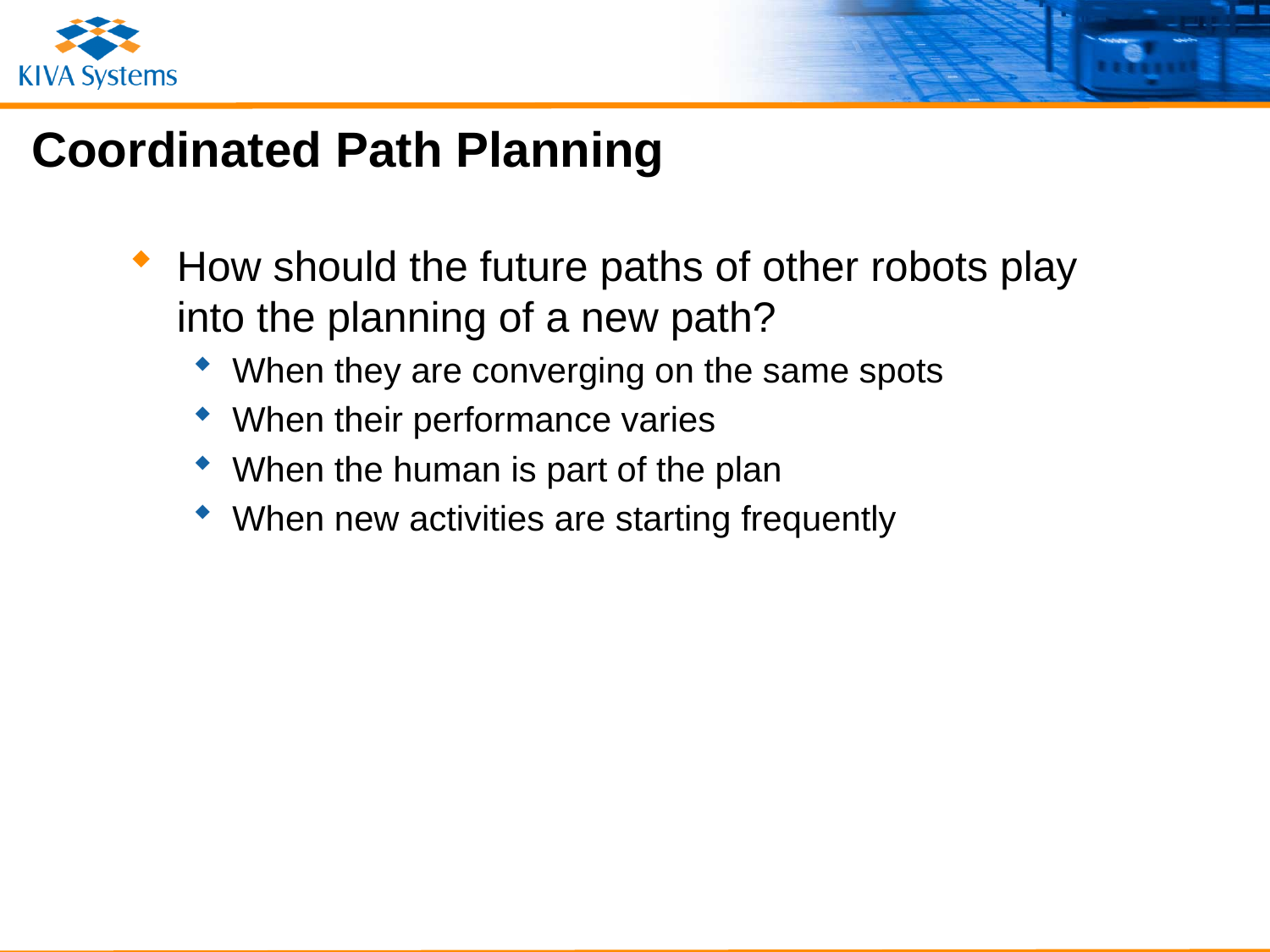

# Coordinated Path Planning
How should the future paths of other robots play into the planning of a new path?
When they are converging on the same spots
When their performance varies
When the human is part of the plan
When new activities are starting frequently